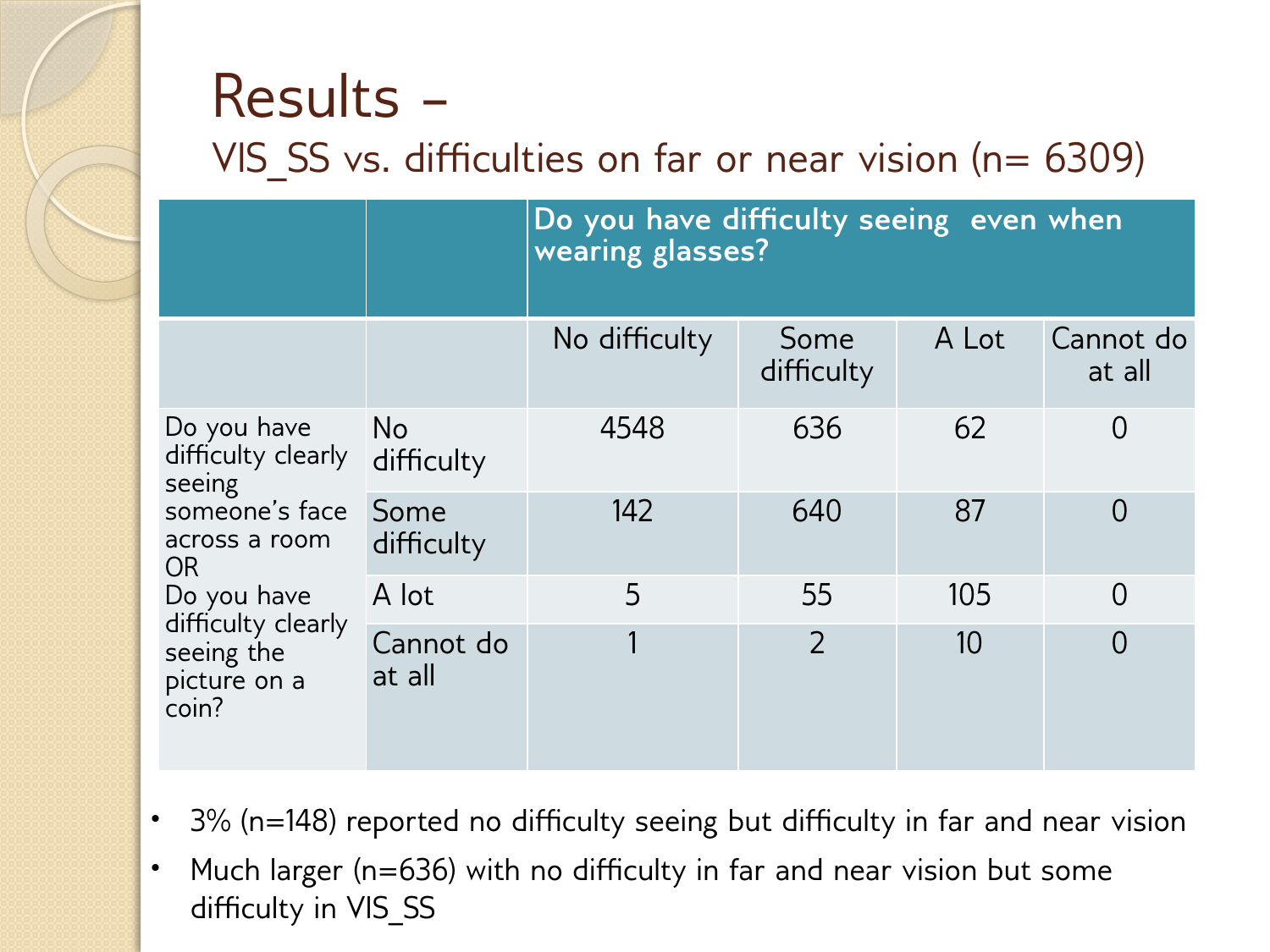

# Results – VIS_SS vs. difficulties on far or near vision (n= 6309)
|  |  | Do you have difficulty seeing even when wearing glasses? |  |  |  |
| --- | --- | --- | --- | --- | --- |
|  |  | No difficulty | Some difficulty | A Lot | Cannot do at all |
| Do you have difficulty clearly seeing someone’s face across a room OR Do you have difficulty clearly seeing the picture on a coin? | No difficulty | 4548 | 636 | 62 | 0 |
|  | Some difficulty | 142 | 640 | 87 | 0 |
|  | A lot | 5 | 55 | 105 | 0 |
|  | Cannot do at all | 1 | 2 | 10 | 0 |
3% (n=148) reported no difficulty seeing but difficulty in far and near vision
Much larger (n=636) with no difficulty in far and near vision but some difficulty in VIS_SS